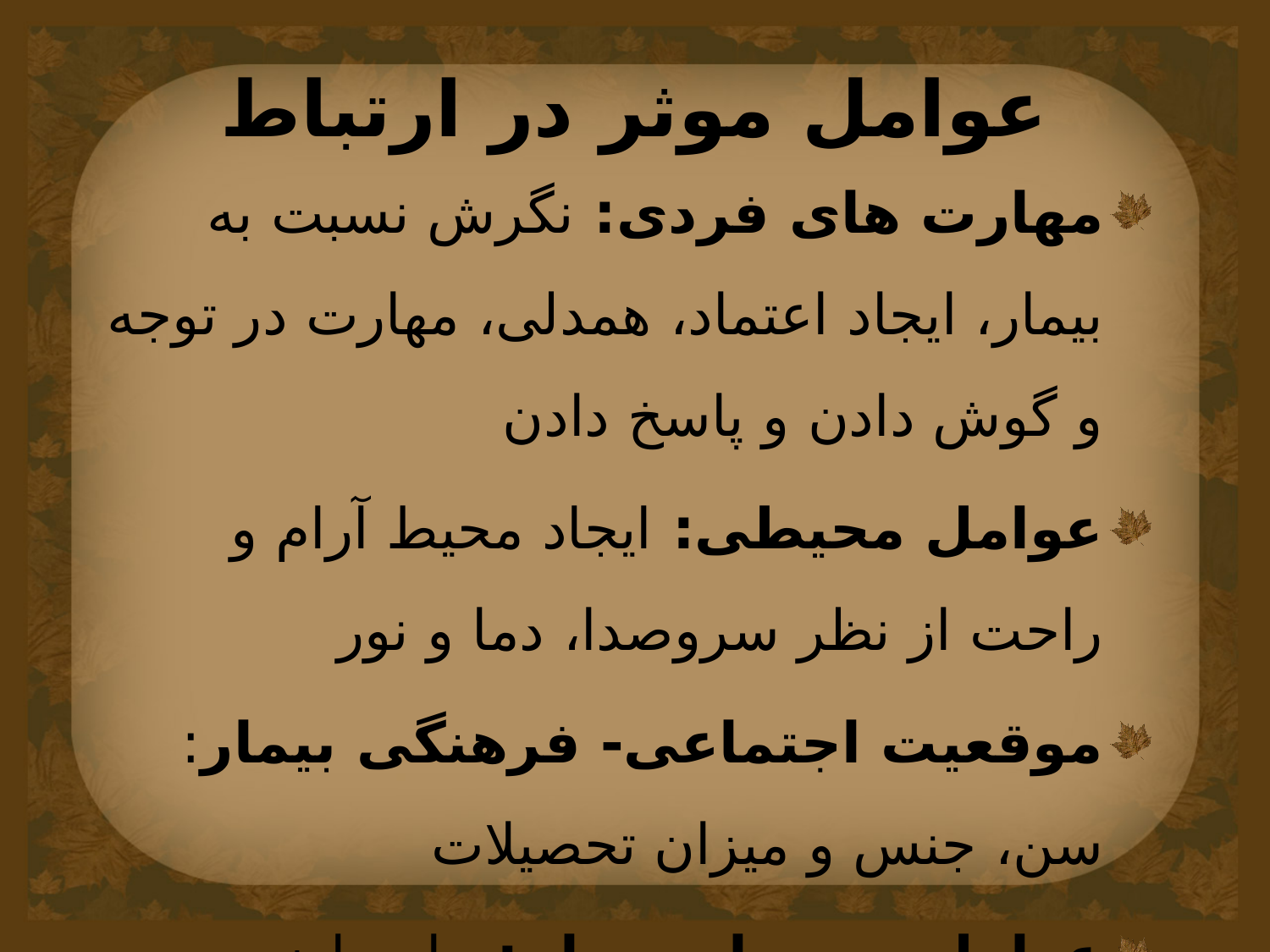

# عوامل موثر در ارتباط
مهارت های فردی: نگرش نسبت به بیمار، ایجاد اعتماد، همدلی، مهارت در توجه و گوش دادن و پاسخ دادن
عوامل محیطی: ایجاد محیط آرام و راحت از نظر سروصدا، دما و نور
موقعیت اجتماعی- فرهنگی بیمار: سن، جنس و میزان تحصیلات
عوامل مربوط به پیام: پیام واضح، متناسب با درک بیمار